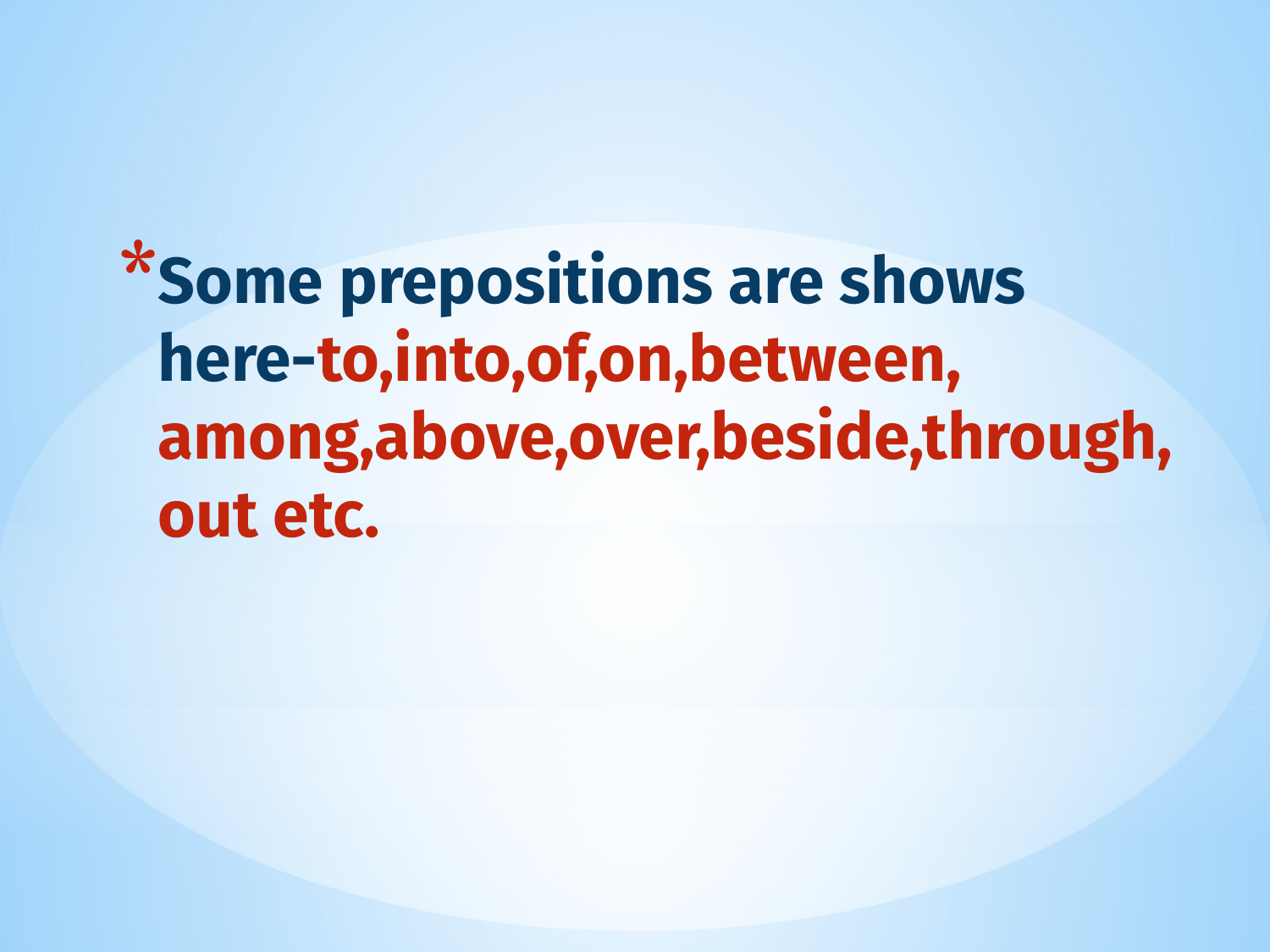

# Some prepositions are shows here-to,into,of,on,between, among,above,over,beside,through,out etc.